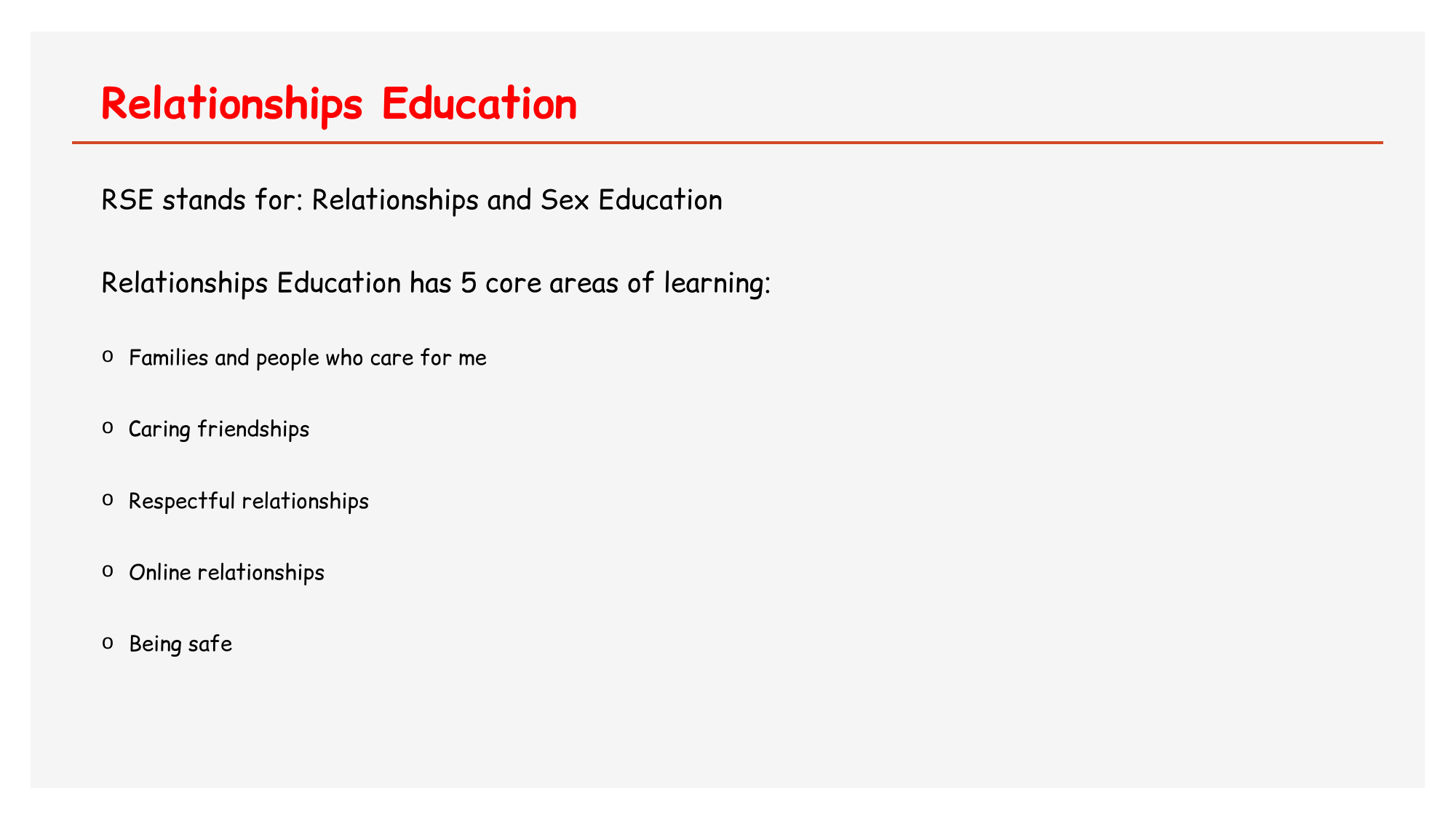

# Relationships Education
RSE stands for: Relationships and Sex Education
Relationships Education has 5 core areas of learning:
Families and people who care for me
Caring friendships
Respectful relationships
Online relationships
Being safe